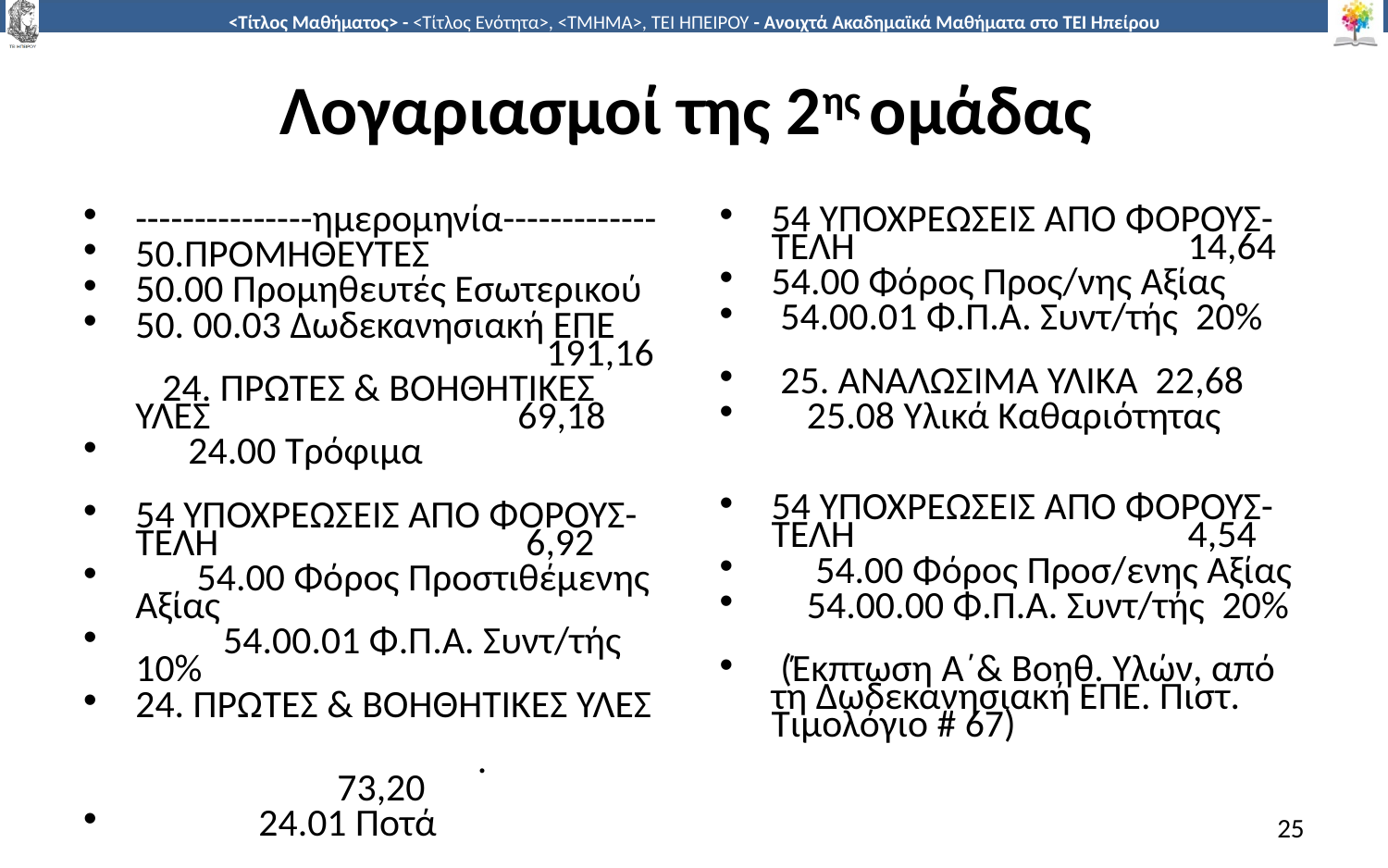

# Λογαριασμοί της 2ης ομάδας
---------------ημερομηνία-------------
50.ΠΡΟΜΗΘΕΥΤΕΣ
50.00 Προμηθευτές Εσωτερικού
50. 00.03 Δωδεκανησιακή ΕΠΕ   	                               191,16
         24. ΠΡΩΤΕΣ & ΒΟΗΘΗΤΙΚΕΣ ΥΛΕΣ                                   69,18
      24.00 Τρόφιμα
54 ΥΠΟΧΡΕΩΣΕΙΣ ΑΠΟ ΦΟΡΟΥΣ-ΤΕΛΗ                                   6,92
       54.00 Φόρος Προστιθέμενης Αξίας
          54.00.01 Φ.Π.Α. Συντ/τής  10%
24. ΠΡΩΤΕΣ & ΒΟΗΘΗΤΙΚΕΣ ΥΛΕΣ                                                                                                      .                                            73,20
              24.01 Ποτά

54 ΥΠΟΧΡΕΩΣΕΙΣ ΑΠΟ ΦΟΡΟΥΣ-ΤΕΛΗ			14,64
54.00 Φόρος Προς/νης Αξίας
 54.00.01 Φ.Π.Α. Συντ/τής  20%
 25. ΑΝΑΛΩΣΙΜΑ ΥΛΙΚΑ  22,68
    25.08 Υλικά Καθαριότητας
54 ΥΠΟΧΡΕΩΣΕΙΣ ΑΠΟ ΦΟΡΟΥΣ-ΤΕΛΗ		  	4,54
     54.00 Φόρος Προσ/ενης Αξίας
    54.00.00 Φ.Π.Α. Συντ/τής  20%
 (Έκπτωση Α΄& Βοηθ. Υλών, από τη Δωδεκανησιακή ΕΠΕ. Πιστ. Τιμολόγιο # 67)
25